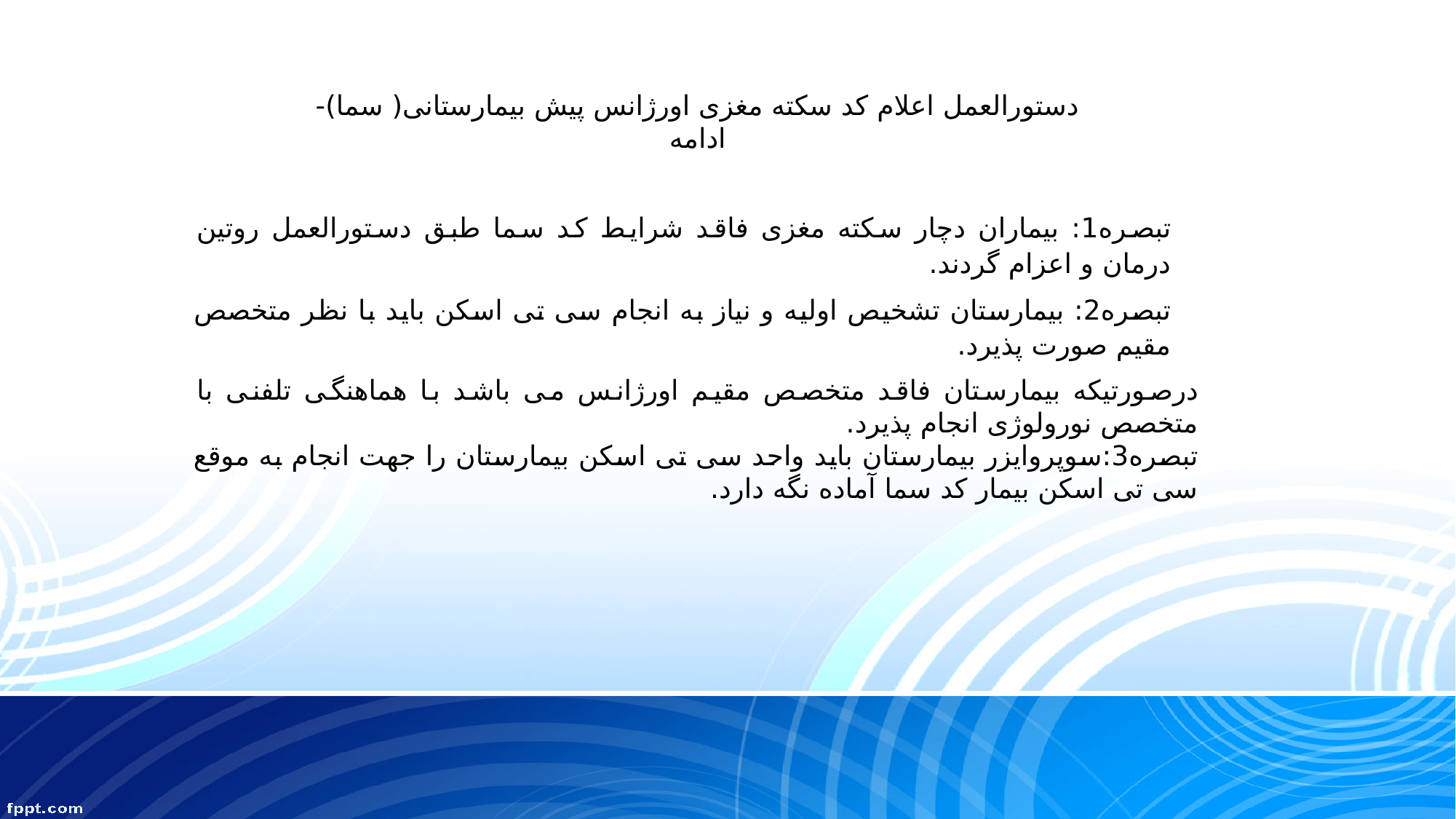

دستورالعمل اعلام کد سکته مغزی اورژانس پیش بیمارستانی( سما)- ادامه
تبصره1: بیماران دچار سکته مغزی فاقد شرایط کد سما طبق دستورالعمل روتین درمان و اعزام گردند.
تبصره2: بیمارستان تشخیص اولیه و نیاز به انجام سی تی اسکن باید با نظر متخصص مقیم صورت پذیرد.
درصورتیکه بیمارستان فاقد متخصص مقیم اورژانس می باشد با هماهنگی تلفنی با متخصص نورولوژی انجام پذیرد.
تبصره3:سوپروایزر بیمارستان باید واحد سی تی اسکن بیمارستان را جهت انجام به موقع سی تی اسکن بیمار کد سما آماده نگه دارد.